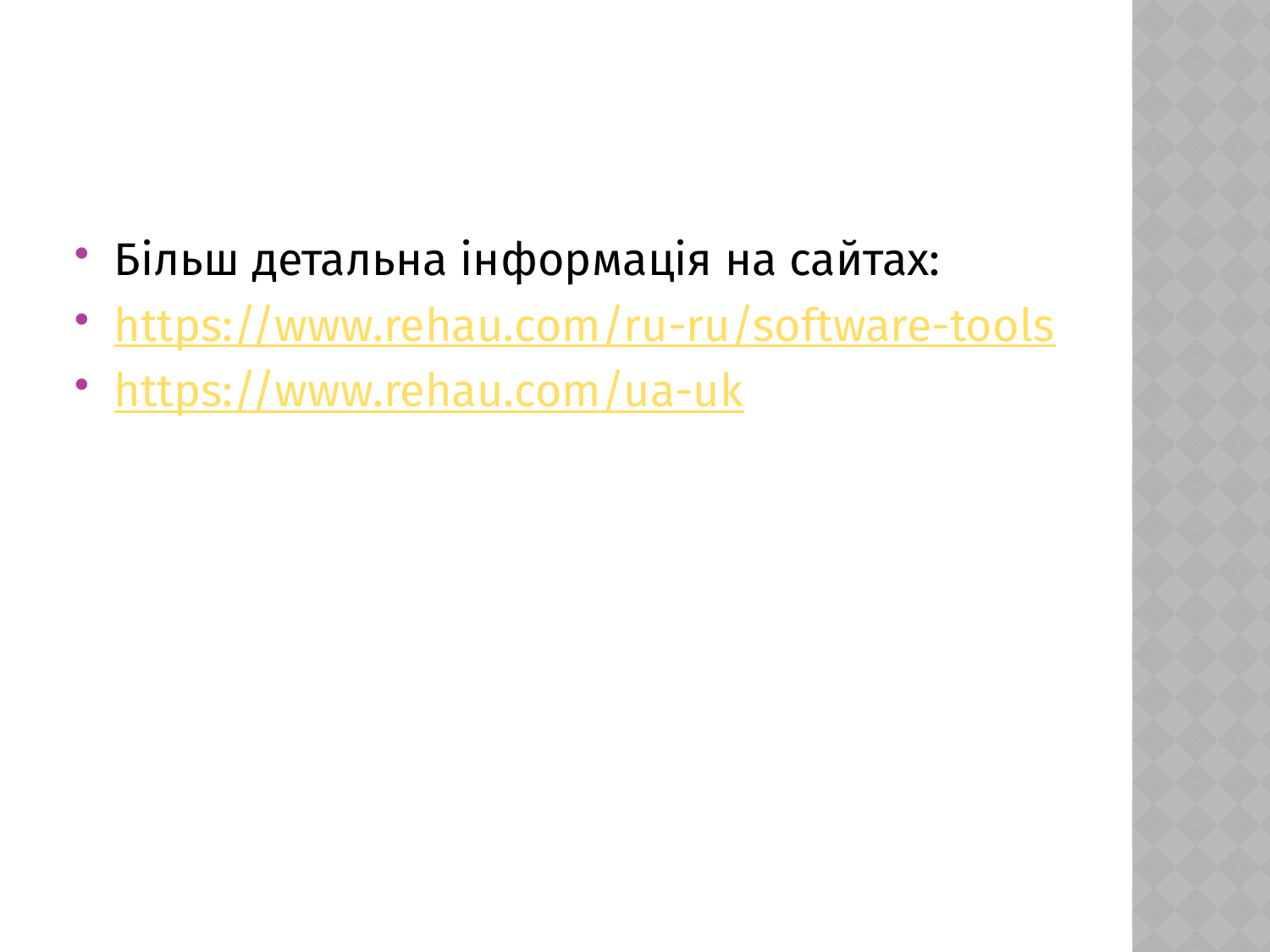

#
Більш детальна інформація на сайтах:
https://www.rehau.com/ru-ru/software-tools
https://www.rehau.com/ua-uk